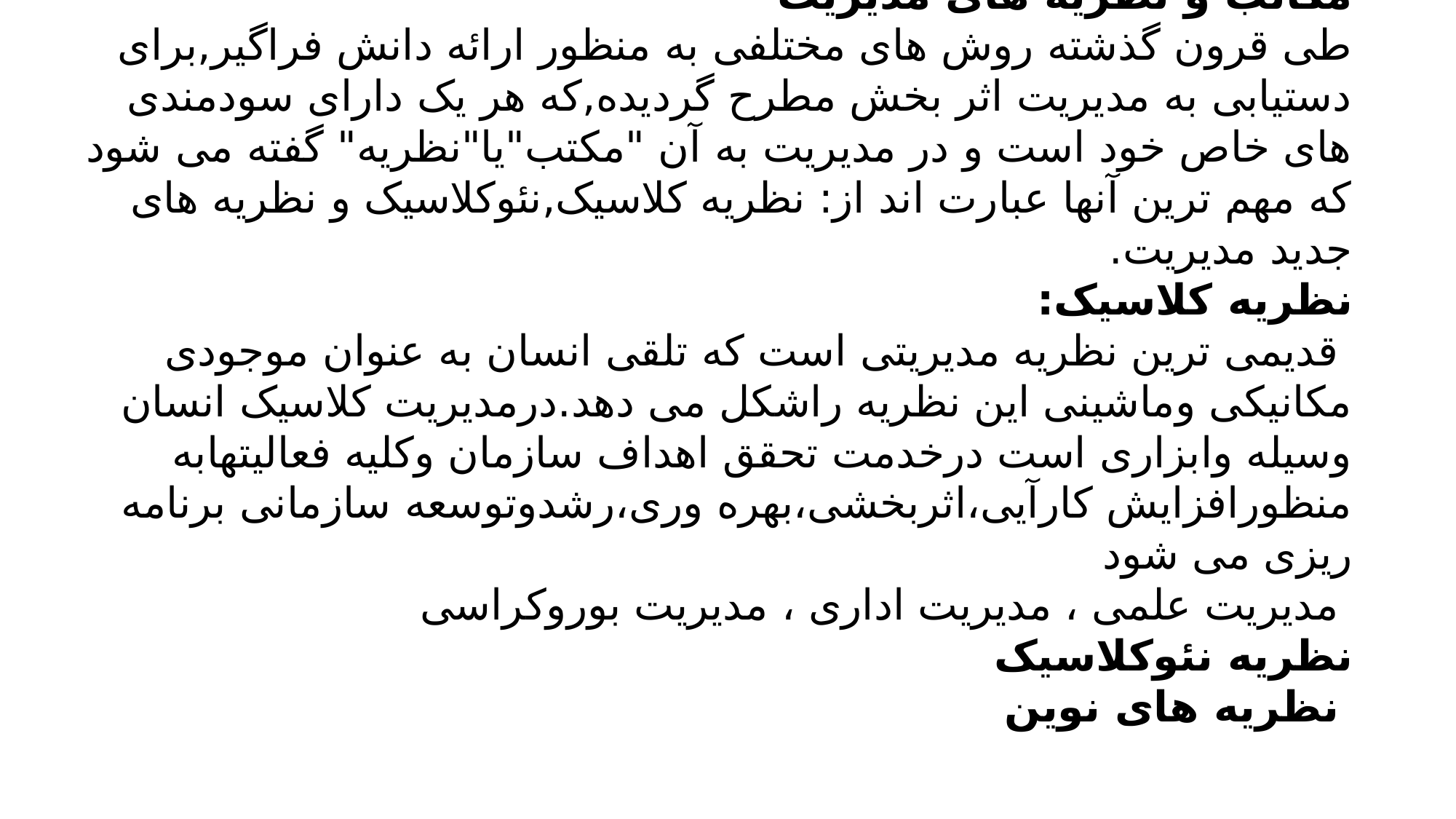

مکاتب و نظریه های مدیریت
طی قرون گذشته روش های مختلفی به منظور ارائه دانش فراگیر,برای دستیابی به مدیریت اثر بخش مطرح گردیده,که هر یک دارای سودمندی های خاص خود است و در مدیریت به آن "مکتب"یا"نظریه" گفته می شود که مهم ترین آنها عبارت اند از: نظریه کلاسیک,نئوکلاسیک و نظریه های جدید مدیریت.
نظریه کلاسیک:
 قدیمی ترین نظریه مدیریتی است که تلقی انسان به عنوان موجودی مکانیکی وماشینی این نظریه راشکل می دهد.درمدیریت کلاسیک انسان وسیله وابزاری است درخدمت تحقق اهداف سازمان وکلیه فعالیتهابه منظورافزایش کارآیی،اثربخشی،بهره وری،رشدوتوسعه سازمانی برنامه ریزی می شود
 مدیریت علمی ، مدیریت اداری ، مدیریت بوروکراسی
نظریه نئوکلاسیک
نظریه های نوین